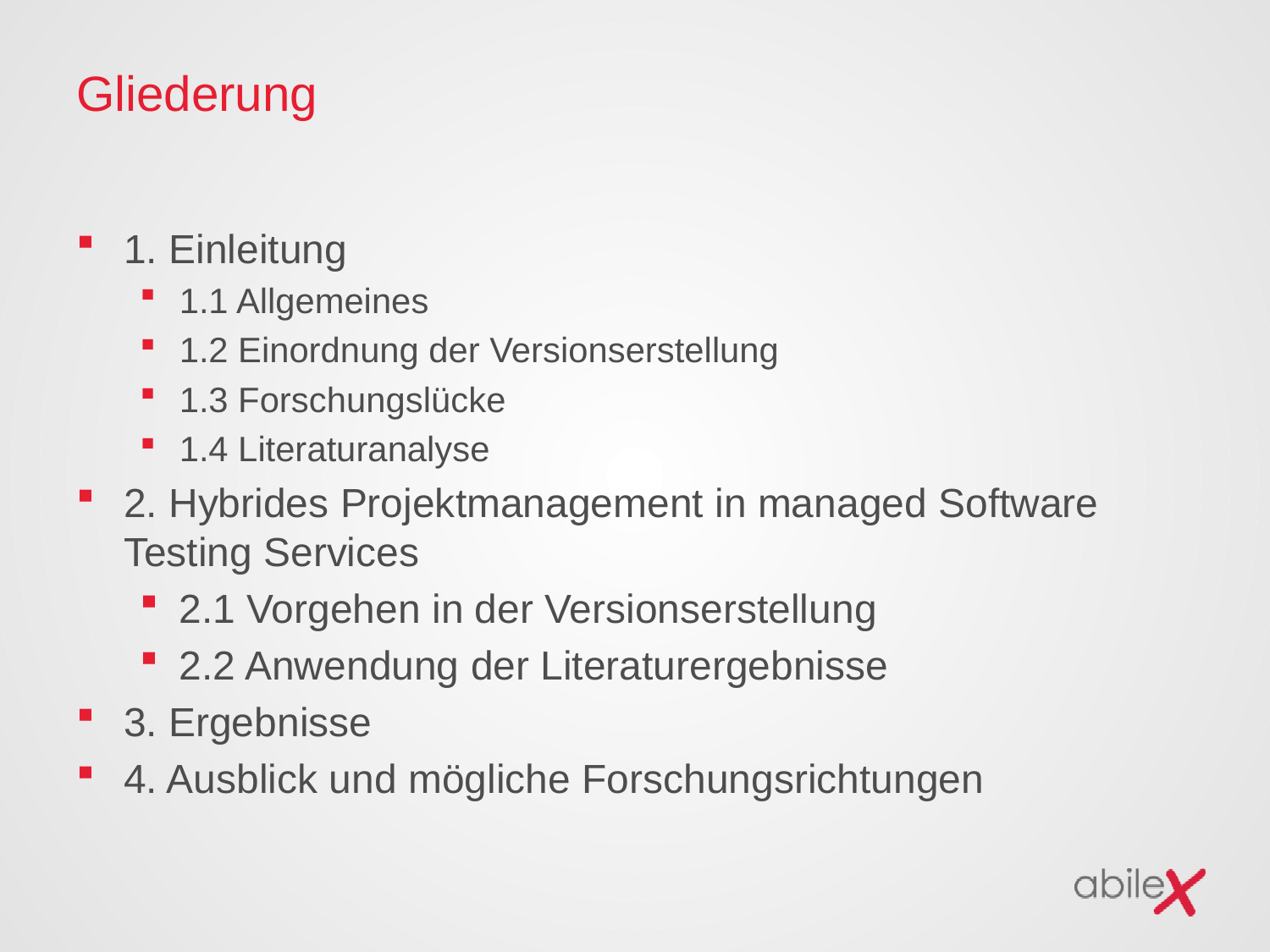

# Gliederung
1. Einleitung
1.1 Allgemeines
1.2 Einordnung der Versionserstellung
1.3 Forschungslücke
1.4 Literaturanalyse
2. Hybrides Projektmanagement in managed Software Testing Services
2.1 Vorgehen in der Versionserstellung
2.2 Anwendung der Literaturergebnisse
3. Ergebnisse
4. Ausblick und mögliche Forschungsrichtungen